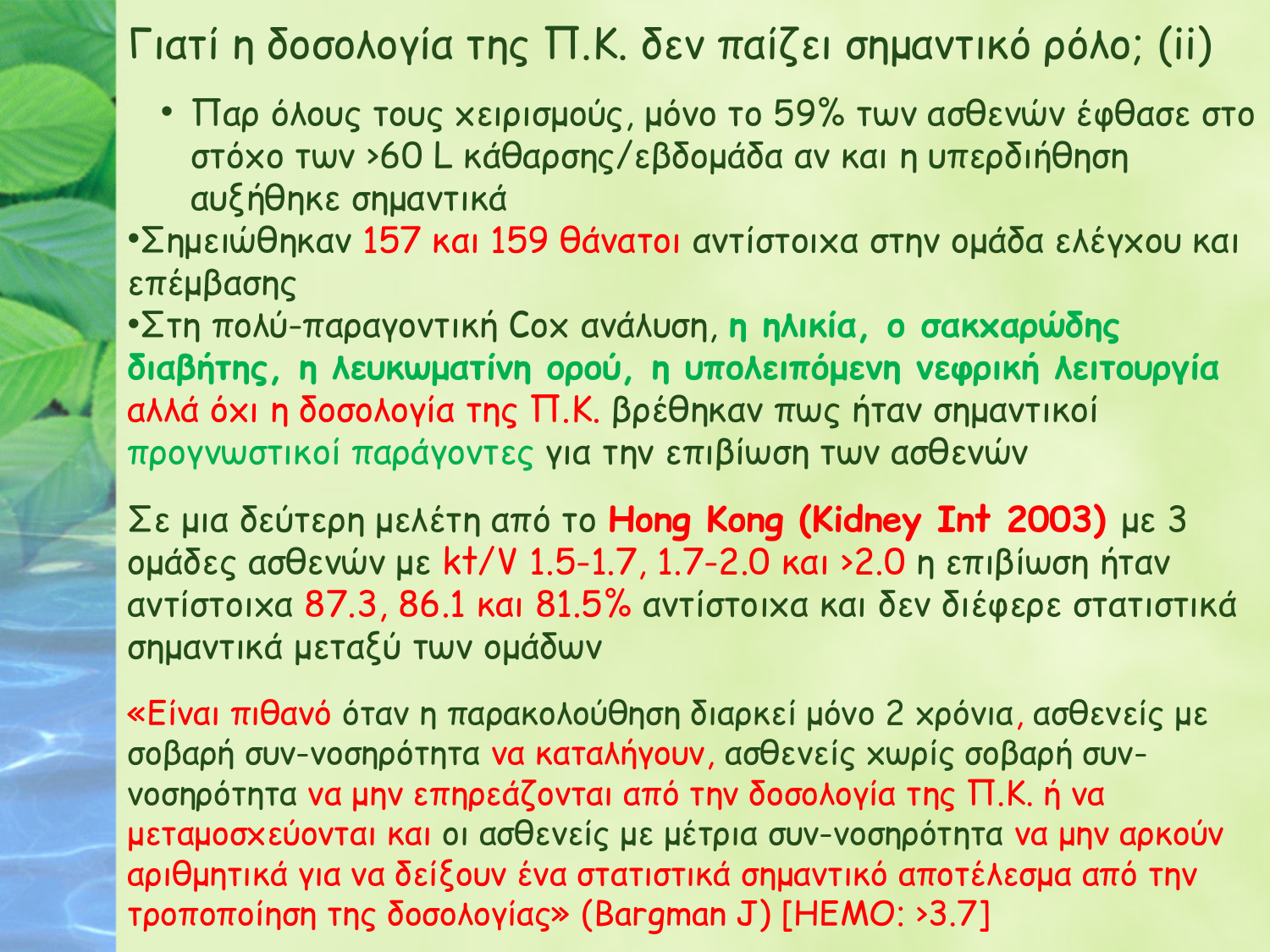

Γιατί η δοσολογία της Π.Κ. δεν παίζει σημαντικό ρόλο; (ii)

Παρ όλους τους χειρισμούς, μόνο το 59% των ασθενών έφθασε στο στόχο των >60 L κάθαρσης/εβδομάδα αν και η υπερδιήθηση αυξήθηκε σημαντικά
Σημειώθηκαν 157 και 159 θάνατοι αντίστοιχα στην ομάδα ελέγχου και επέμβασης
Στη πολύ-παραγοντική Cox ανάλυση, η ηλικία, ο σακχαρώδης διαβήτης, η λευκωματίνη ορού, η υπολειπόμενη νεφρική λειτουργία αλλά όχι η δοσολογία της Π.Κ. βρέθηκαν πως ήταν σημαντικοί προγνωστικοί παράγοντες για την επιβίωση των ασθενών

Σε μια δεύτερη μελέτη από το Hong Kong (Kidney Int 2003) με 3 ομάδες ασθενών με kt/V 1.5-1.7, 1.7-2.0 και >2.0 η επιβίωση ήταν αντίστοιχα 87.3, 86.1 και 81.5% αντίστοιχα και δεν διέφερε στατιστικά σημαντικά μεταξύ των ομάδων

«Είναι πιθανό όταν η παρακολούθηση διαρκεί μόνο 2 χρόνια, ασθενείς με σοβαρή συν-νοσηρότητα να καταλήγουν, ασθενείς χωρίς σοβαρή συν-νοσηρότητα να μην επηρεάζονται από την δοσολογία της Π.Κ. ή να μεταμοσχεύονται και οι ασθενείς με μέτρια συν-νοσηρότητα να μην αρκούν αριθμητικά για να δείξουν ένα στατιστικά σημαντικό αποτέλεσμα από την τροποποίηση της δοσολογίας» (Bargman J) [ΗΕΜΟ: >3.7]